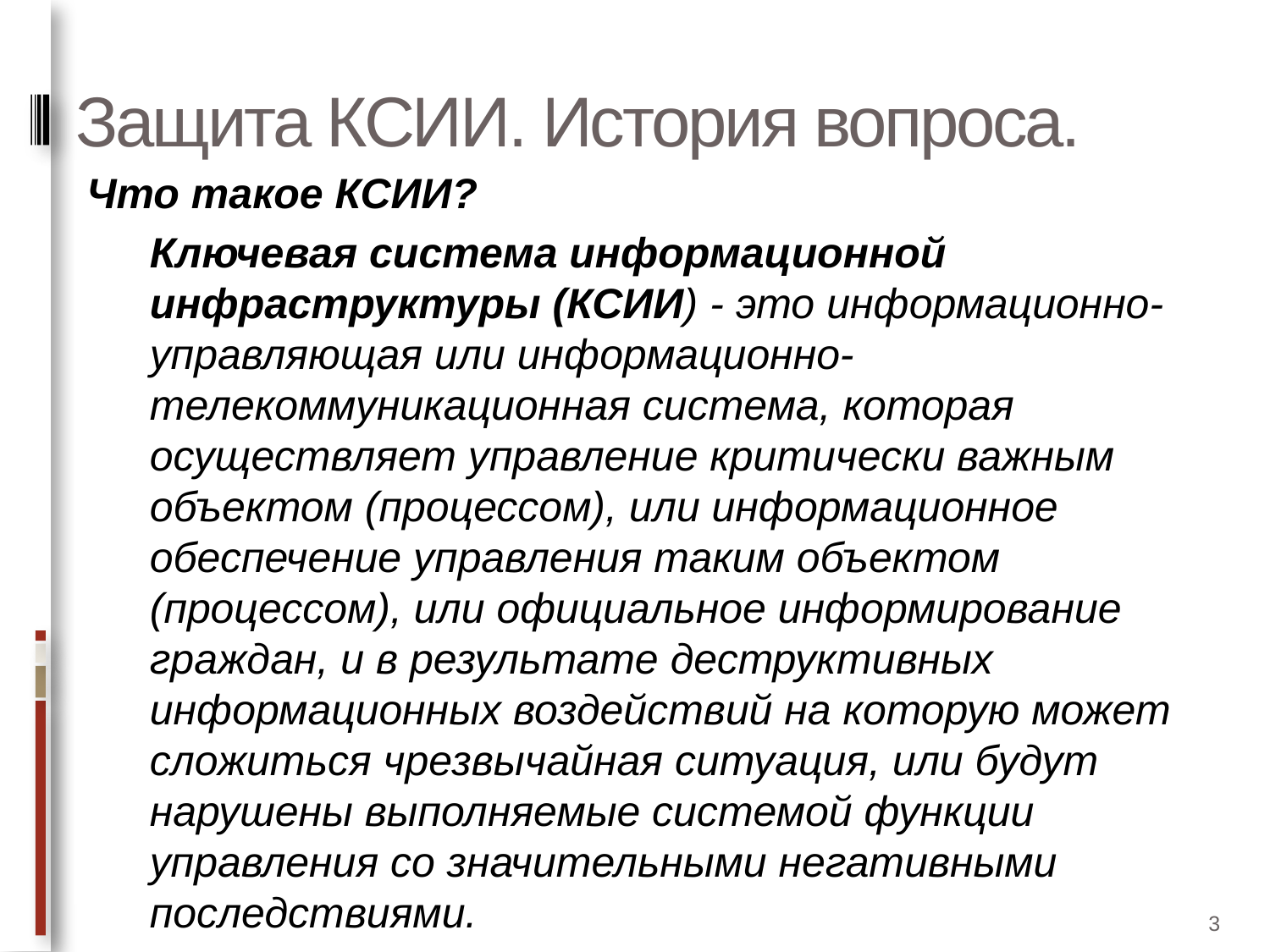

# Защита КСИИ. История вопроса.
Что такое КСИИ?
Ключевая система информационной инфраструктуры (КСИИ) - это информационно-управляющая или информационно-телекоммуникационная система, которая осуществляет управление критически важным объектом (процессом), или информационное обеспечение управления таким объектом (процессом), или официальное информирование граждан, и в результате деструктивных информационных воздействий на которую может сложиться чрезвычайная ситуация, или будут нарушены выполняемые системой функции управления со значительными негативными последствиями.
Есть ли у нас информационные системы,
относящиеся к КСИИ?

3